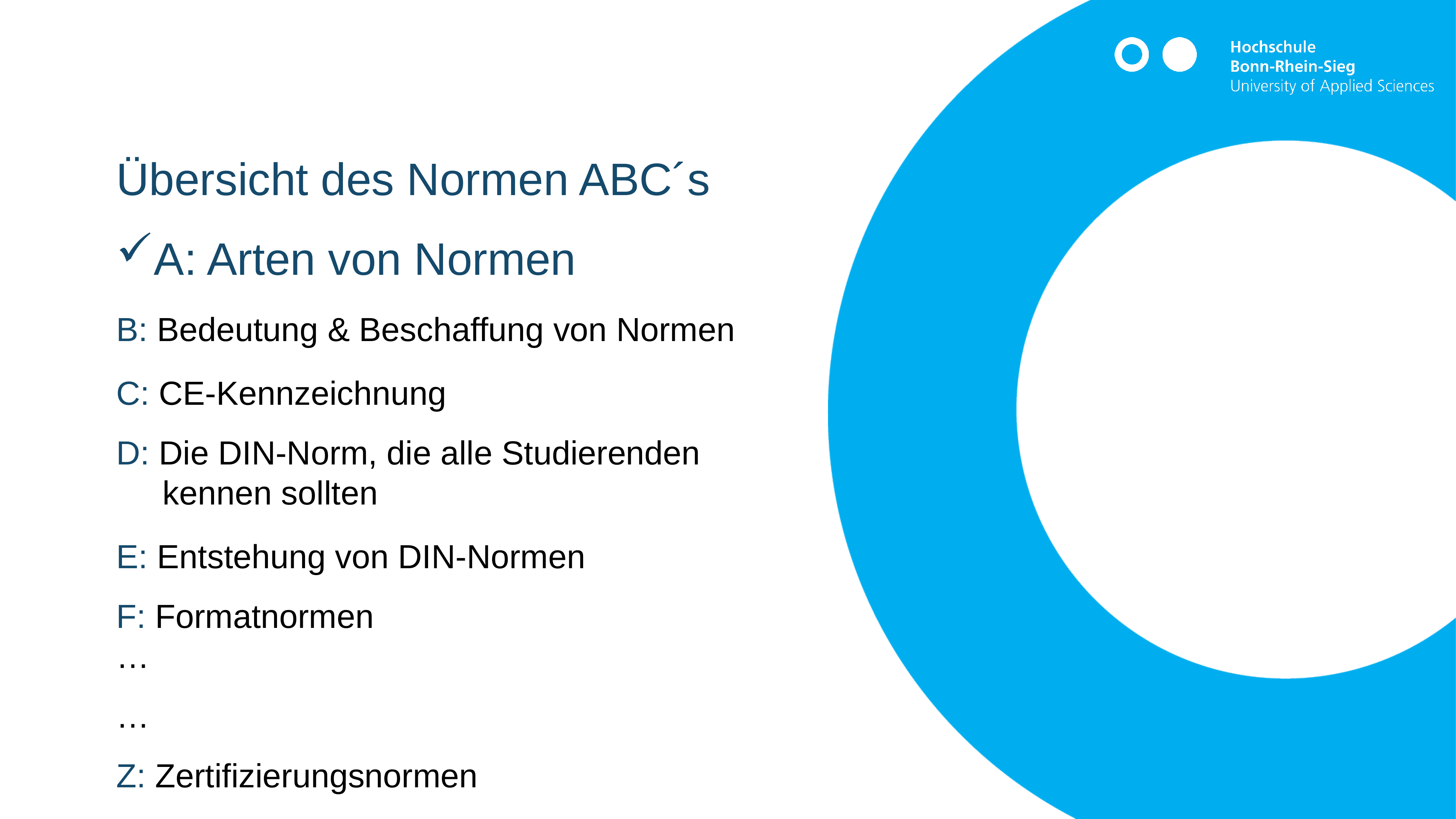

Übersicht des Normen ABC´s
A: Arten von Normen
B: Bedeutung & Beschaffung von Normen
C: CE-Kennzeichnung
D: Die DIN-Norm, die alle Studierenden
     kennen sollten
E: Entstehung von DIN-Normen
F: Formatnormen
…
…
Z: Zertifizierungsnormen